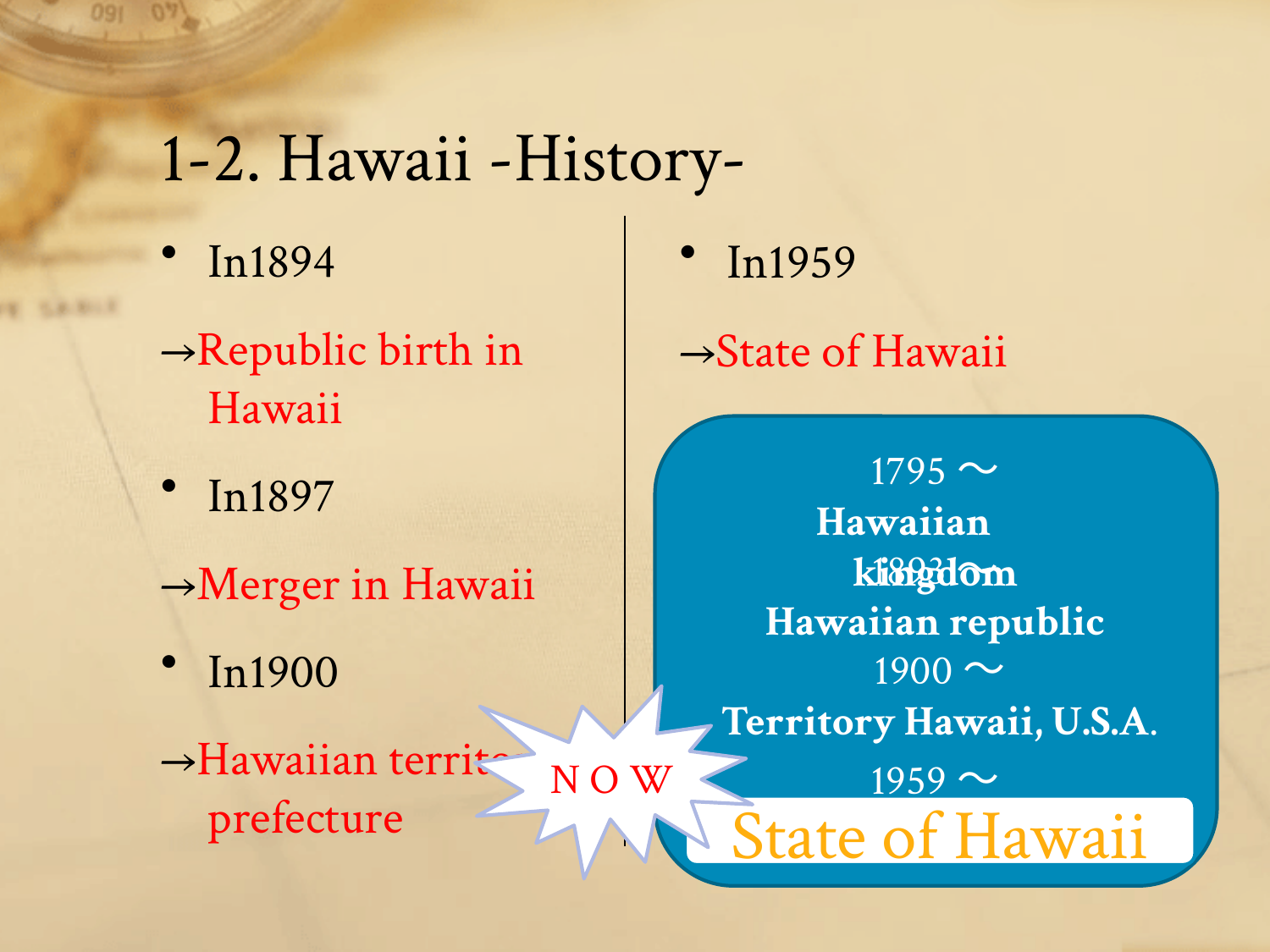

# 1-2. Hawaii -History-
In1894
→Republic birth in Hawaii
In1897
→Merger in Hawaii
In1900
→Hawaiian territory prefecture

In1959
→State of Hawaii

1795～
Hawaiian　kingdom
1893～
Hawaiian republic
1900～
Territory Hawaii, U.S.A.
N O W
1959～
State of Hawaii